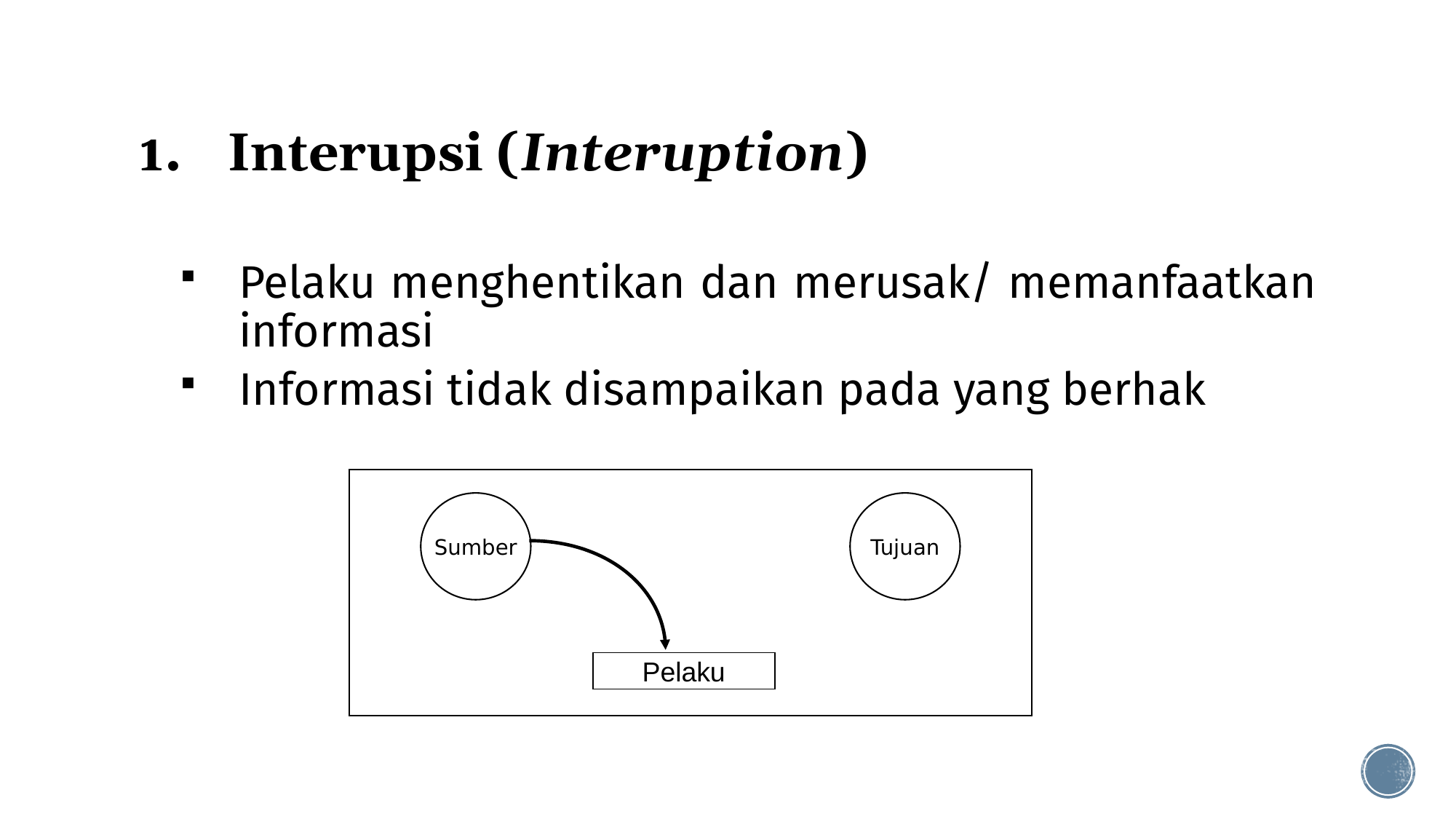

# Interupsi (Interuption)
Pelaku menghentikan dan merusak/ memanfaatkan informasi
Informasi tidak disampaikan pada yang berhak

Sumber
Tujuan

Pelaku